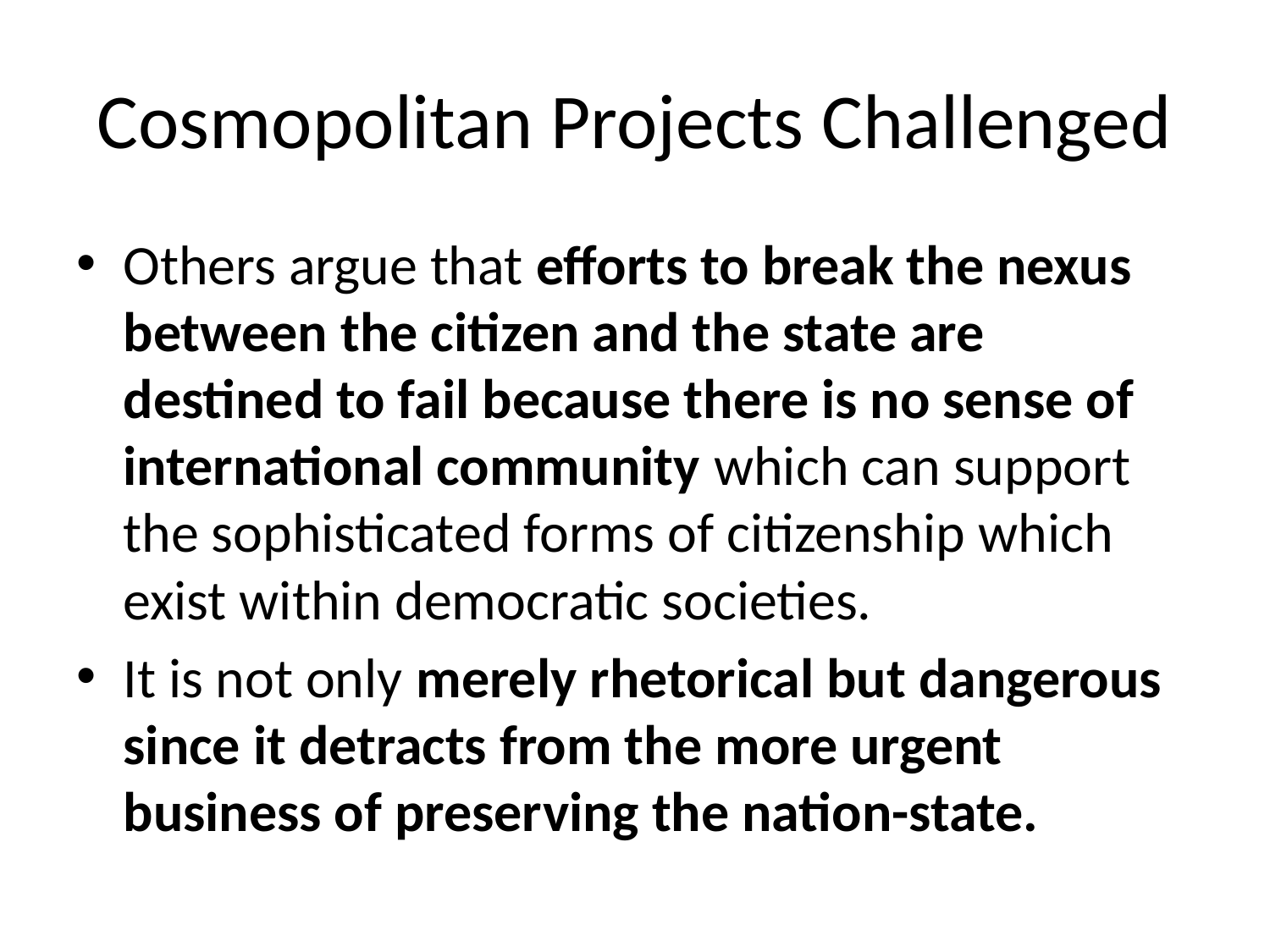

# Cosmopolitan Projects Challenged
Others argue that efforts to break the nexus between the citizen and the state are destined to fail because there is no sense of international community which can support the sophisticated forms of citizenship which exist within democratic societies.
It is not only merely rhetorical but dangerous since it detracts from the more urgent business of preserving the nation-state.